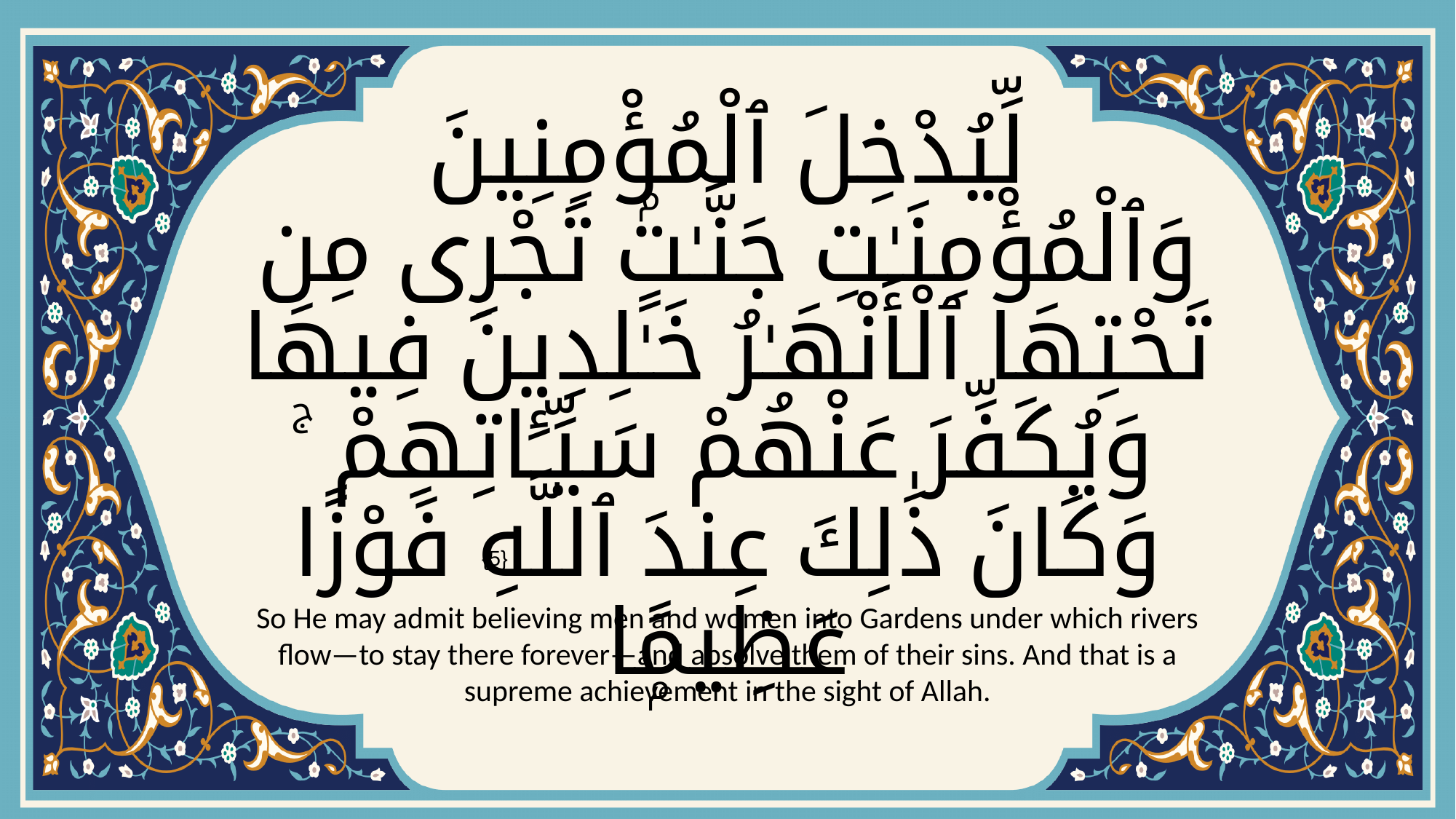

# لِّيُدْخِلَ ٱلْمُؤْمِنِينَ وَٱلْمُؤْمِنَـٰتِ جَنَّـٰتٍۢ تَجْرِى مِن تَحْتِهَا ٱلْأَنْهَـٰرُ خَـٰلِدِينَ فِيهَا وَيُكَفِّرَ عَنْهُمْ سَيِّـَٔاتِهِمْ ۚ وَكَانَ ذَٰلِكَ عِندَ ٱللَّهِ فَوْزًا عَظِيمًۭا
{5}
So He may admit believing men and women into Gardens under which rivers flow—to stay there forever—and absolve them of their sins. And that is a supreme achievement in the sight of Allah.